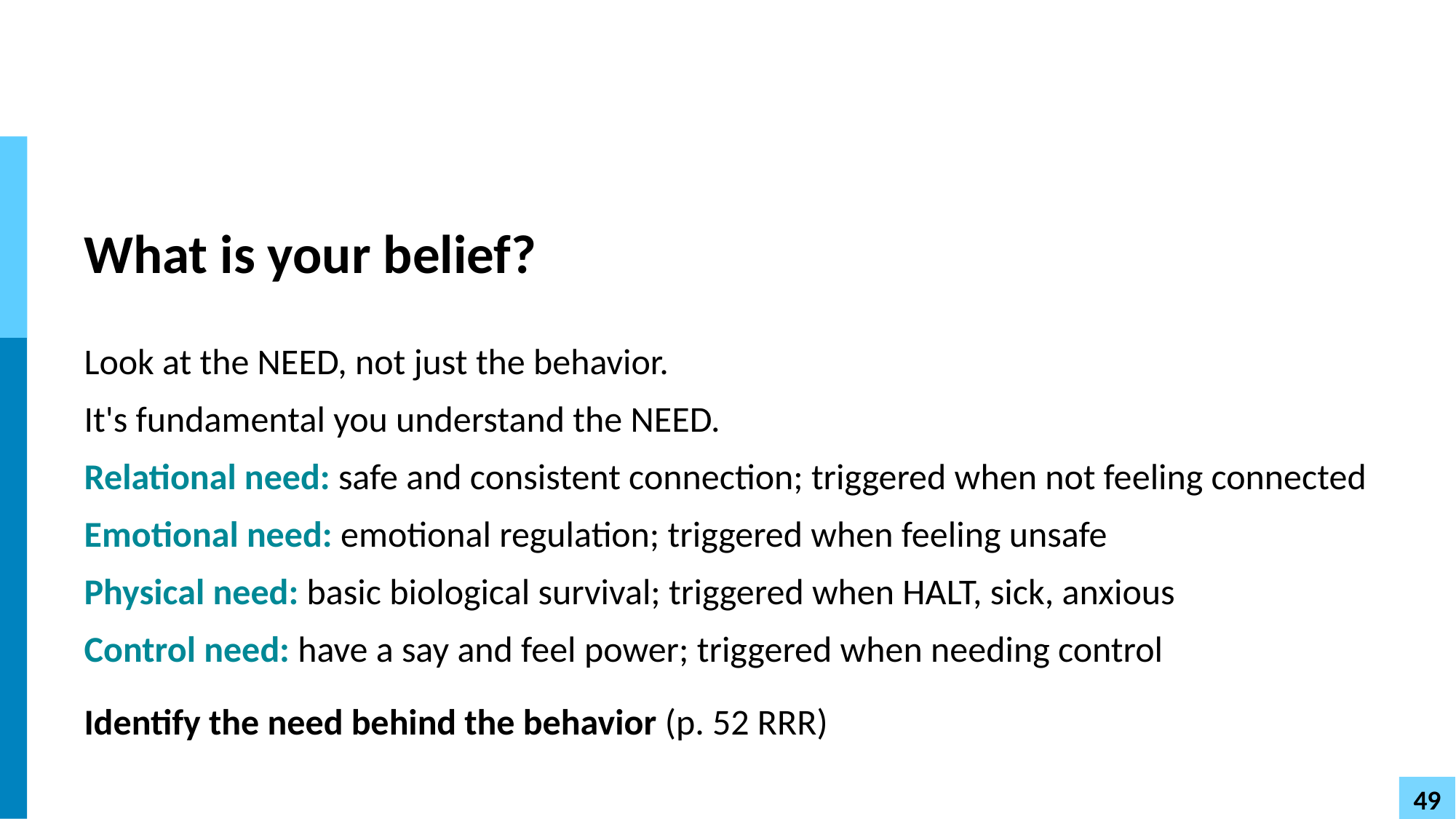

# What is your belief?
Look at the NEED, not just the behavior.
It's fundamental you understand the NEED.
Relational need: safe and consistent connection; triggered when not feeling connected
Emotional need: emotional regulation; triggered when feeling unsafe
Physical need: basic biological survival; triggered when HALT, sick, anxious
Control need: have a say and feel power; triggered when needing control
Identify the need behind the behavior (p. 52 RRR)